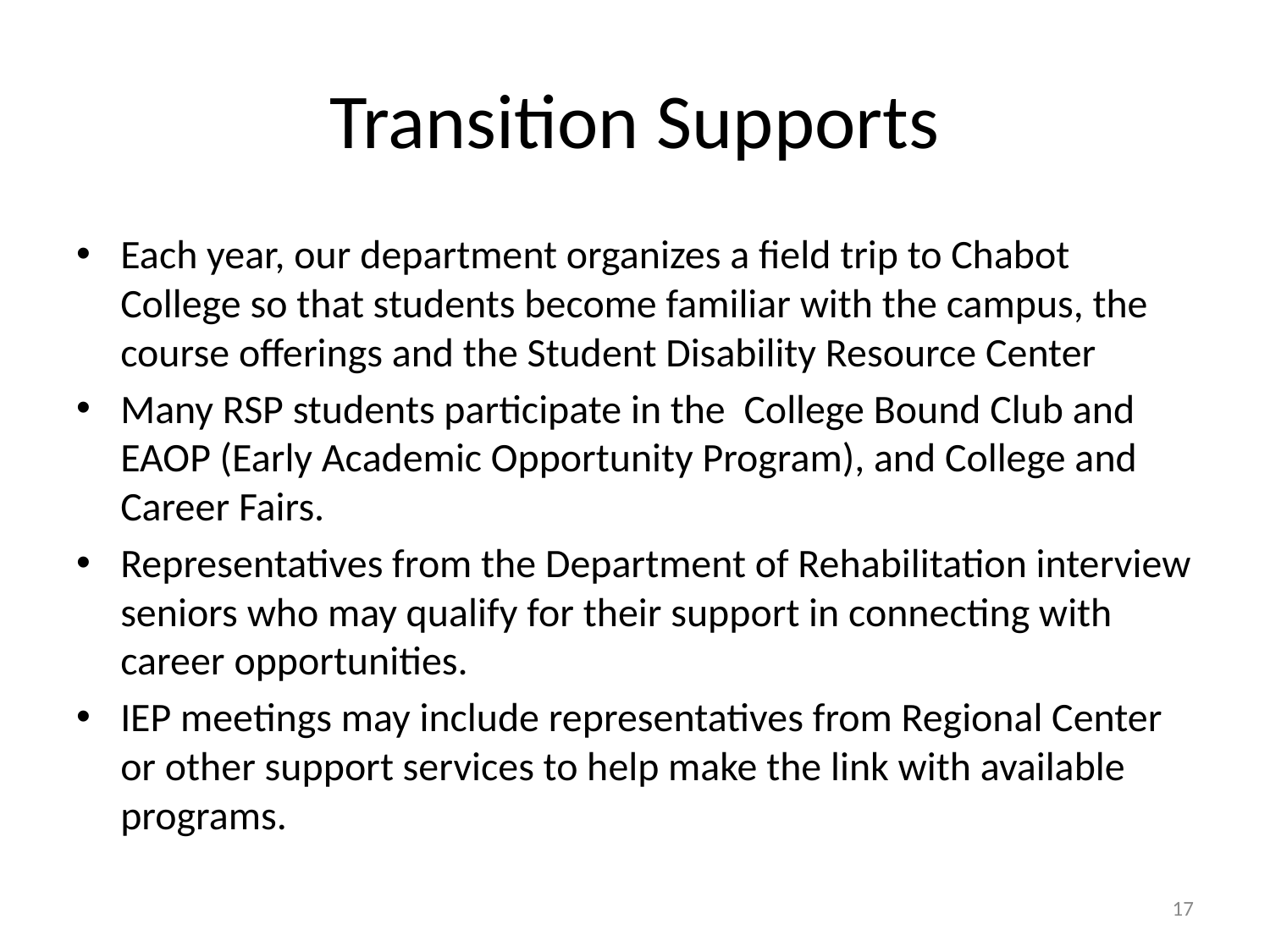

# Transition Supports
Each year, our department organizes a field trip to Chabot College so that students become familiar with the campus, the course offerings and the Student Disability Resource Center
Many RSP students participate in the  College Bound Club and EAOP (Early Academic Opportunity Program), and College and Career Fairs.
Representatives from the Department of Rehabilitation interview seniors who may qualify for their support in connecting with career opportunities.
IEP meetings may include representatives from Regional Center or other support services to help make the link with available programs.
17